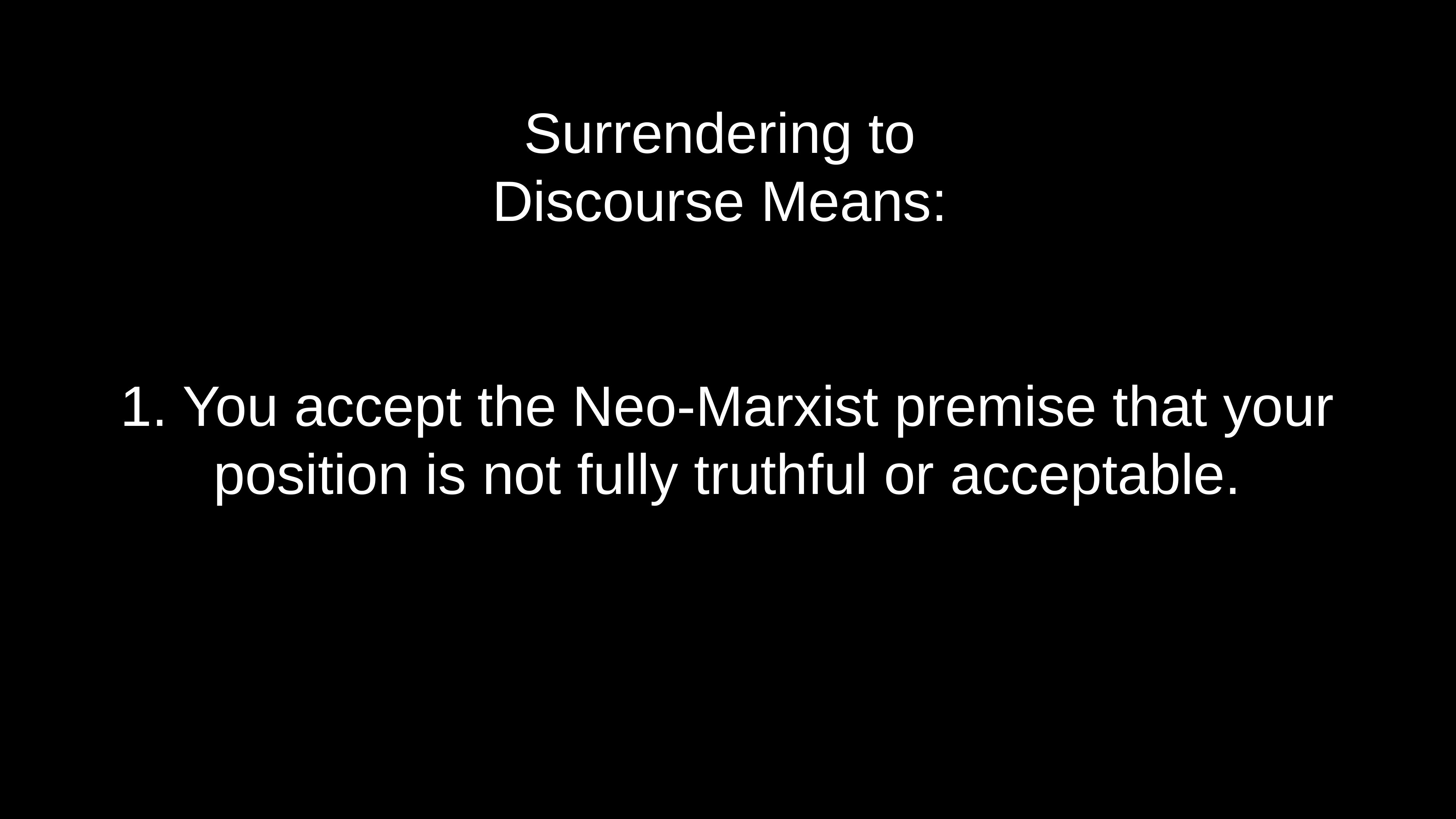

# Surrendering to Discourse Means:

1. You accept the Neo-Marxist premise that your position is not fully truthful or acceptable.